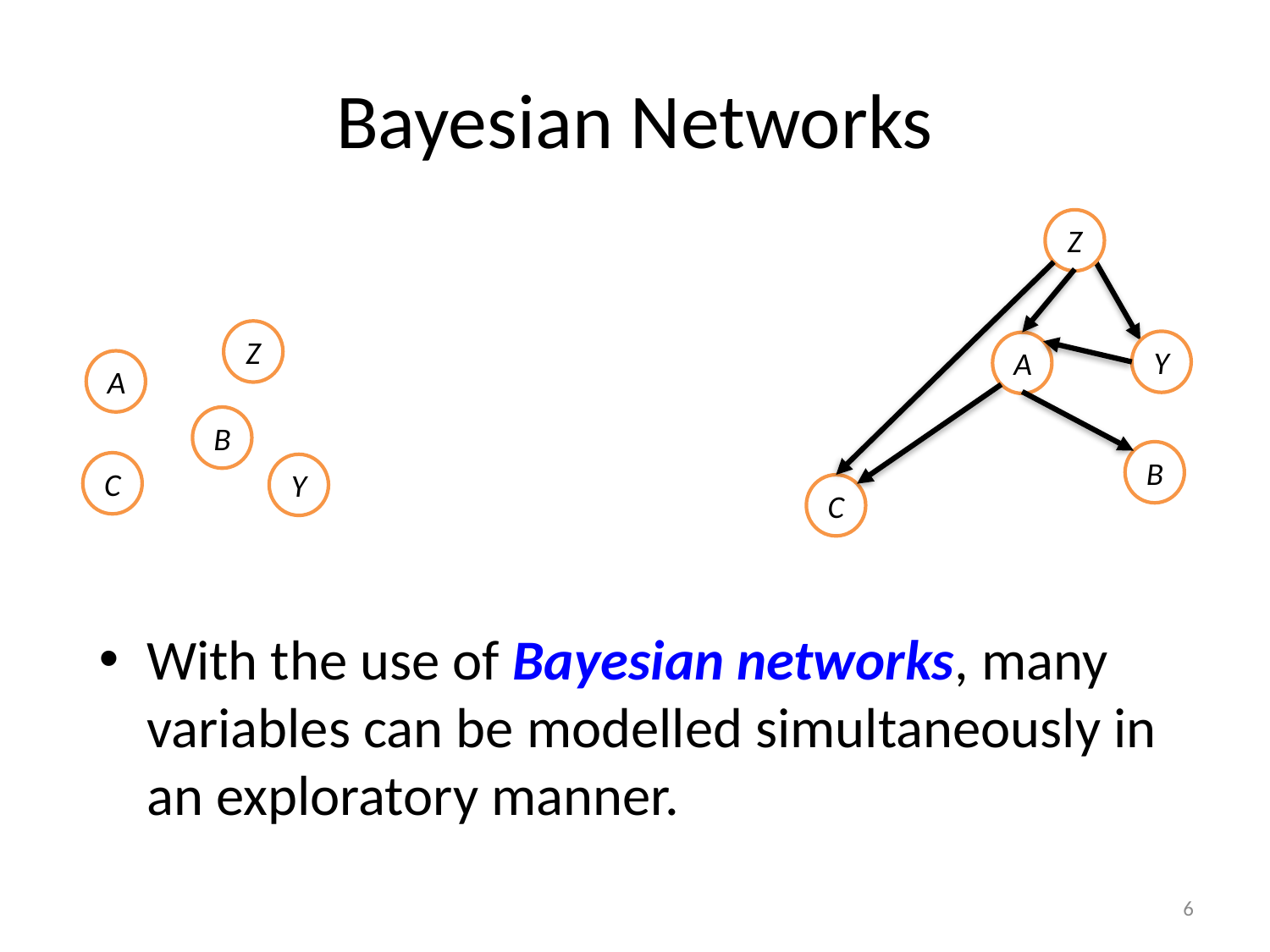

# Bayesian Networks
Z
Z
Y
A
A
B
B
C
Y
C
With the use of Bayesian networks, many variables can be modelled simultaneously in an exploratory manner.
6